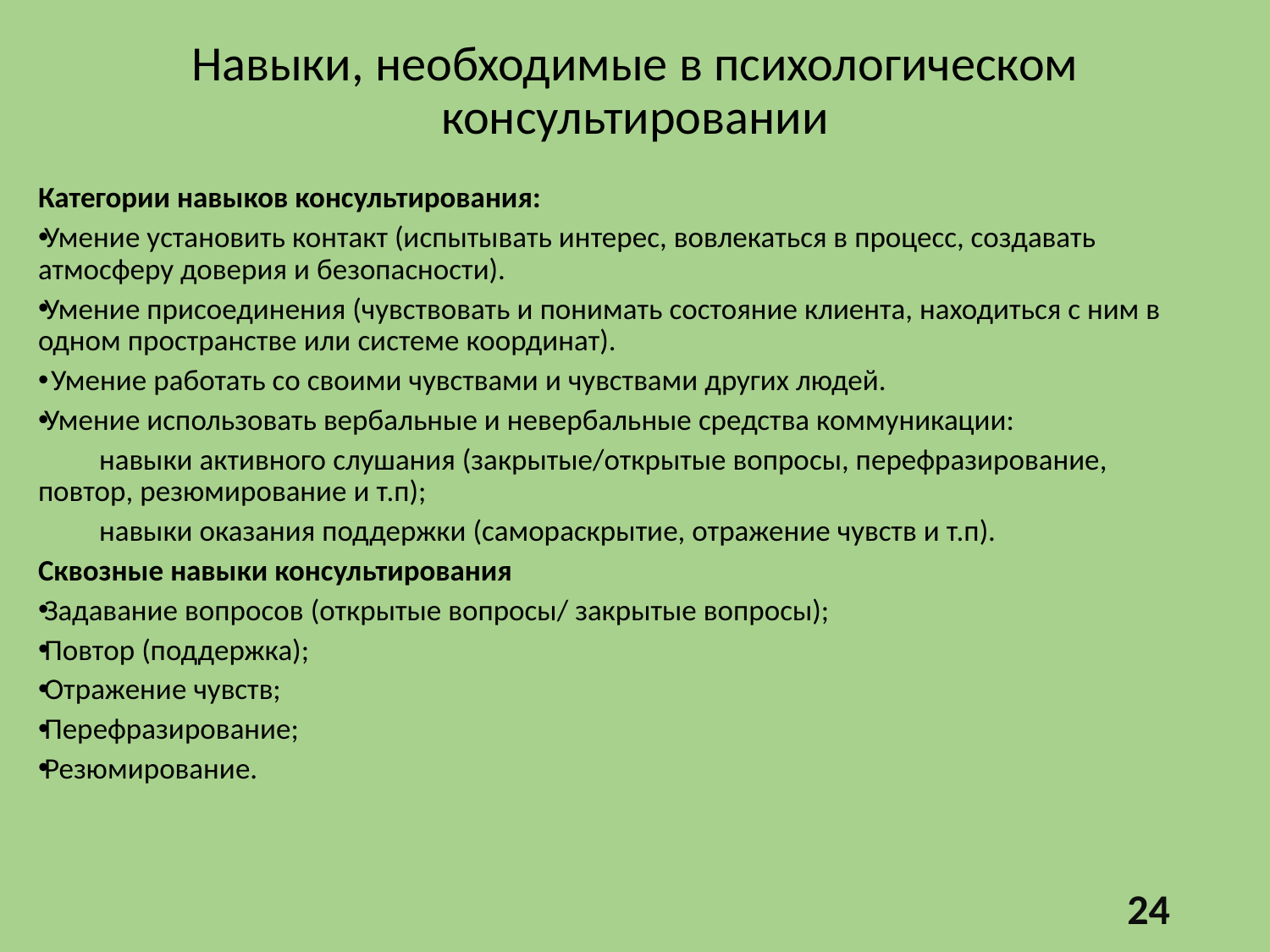

# Навыки, необходимые в психологическом консультировании
Категории навыков консультирования:
Умение установить контакт (испытывать интерес, вовлекаться в процесс, создавать атмосферу доверия и безопасности).
Умение присоединения (чувствовать и понимать состояние клиента, находиться с ним в одном пространстве или системе координат).
 Умение работать со своими чувствами и чувствами других людей.
Умение использовать вербальные и невербальные средства коммуникации:
         навыки активного слушания (закрытые/открытые вопросы, перефразирование, повтор, резюмирование и т.п);
         навыки оказания поддержки (самораскрытие, отражение чувств и т.п).
Сквозные навыки консультирования
Задавание вопросов (открытые вопросы/ закрытые вопросы);
Повтор (поддержка);
Отражение чувств;
Перефразирование;
Резюмирование.

24